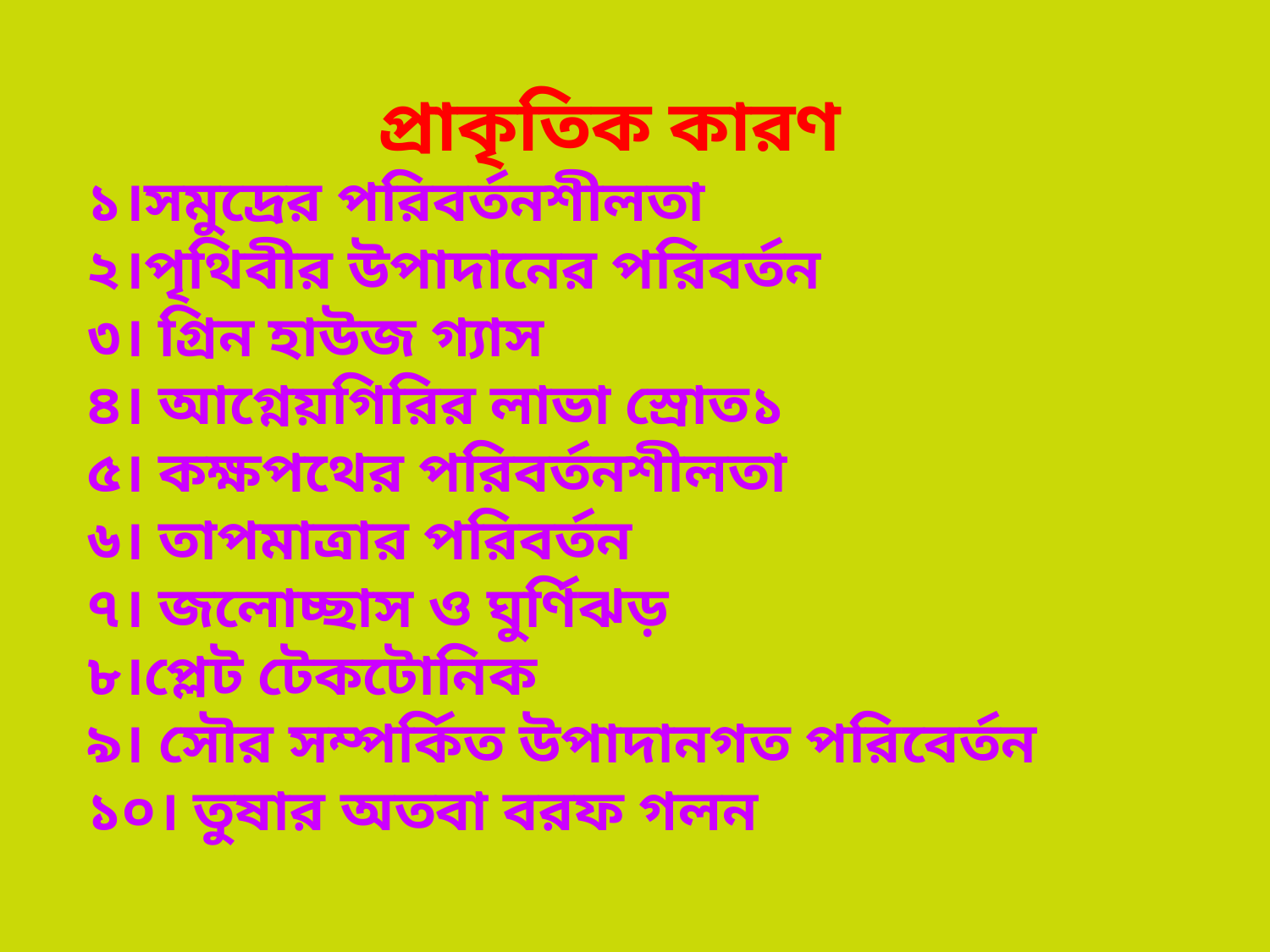

প্রাকৃতিক কারণ
১।সমুদ্রের পরিবর্তনশীলতা
২।পৃথিবীর উপাদানের পরিবর্তন
৩। গ্রিন হাউজ গ্যাস
৪। আগ্নেয়গিরির লাভা স্রোত১
৫। কক্ষপথের পরিবর্তনশীলতা
৬। তাপমাত্রার পরিবর্তন
৭। জলোচ্ছাস ও ঘুর্ণিঝড়
৮।প্লেট টেকটোনিক
৯। সৌর সম্পর্কিত উপাদানগত পরিবের্তন
১০। তুষার অতবা বরফ গলন